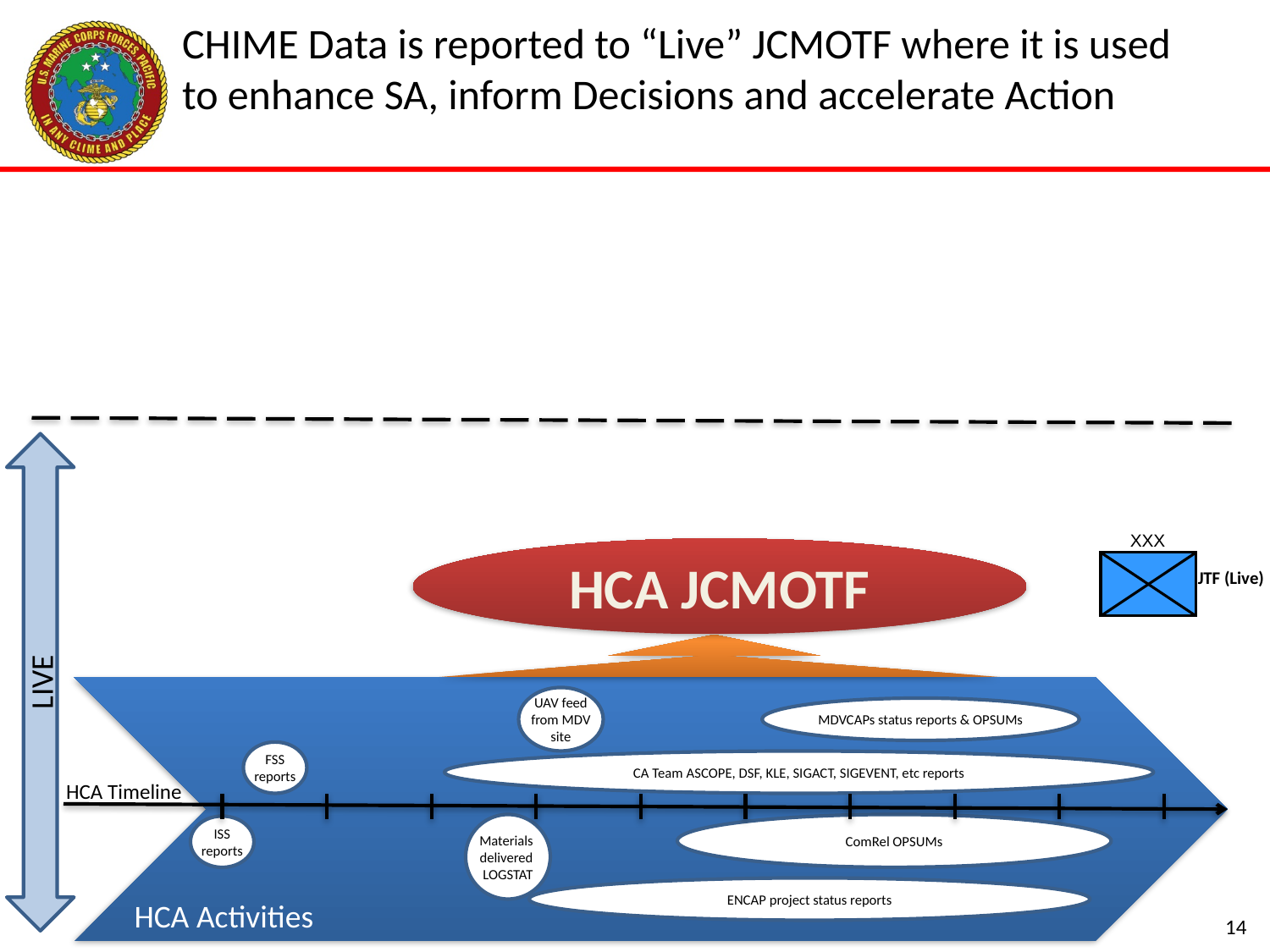

# CHIME Data is reported to “Live” JCMOTF where it is used to enhance SA, inform Decisions and accelerate Action
LIVE
XXX

HCA JCMOTF
JTF (Live)

UAV feed from MDV site
MDVCAPs status reports & OPSUMs
FSS reports
CA Team ASCOPE, DSF, KLE, SIGACT, SIGEVENT, etc reports
HCA Timeline
Materials  delivered  LOGSTAT
ComRel OPSUMs
ISS reports
ENCAP project status reports
HCA Activities
14